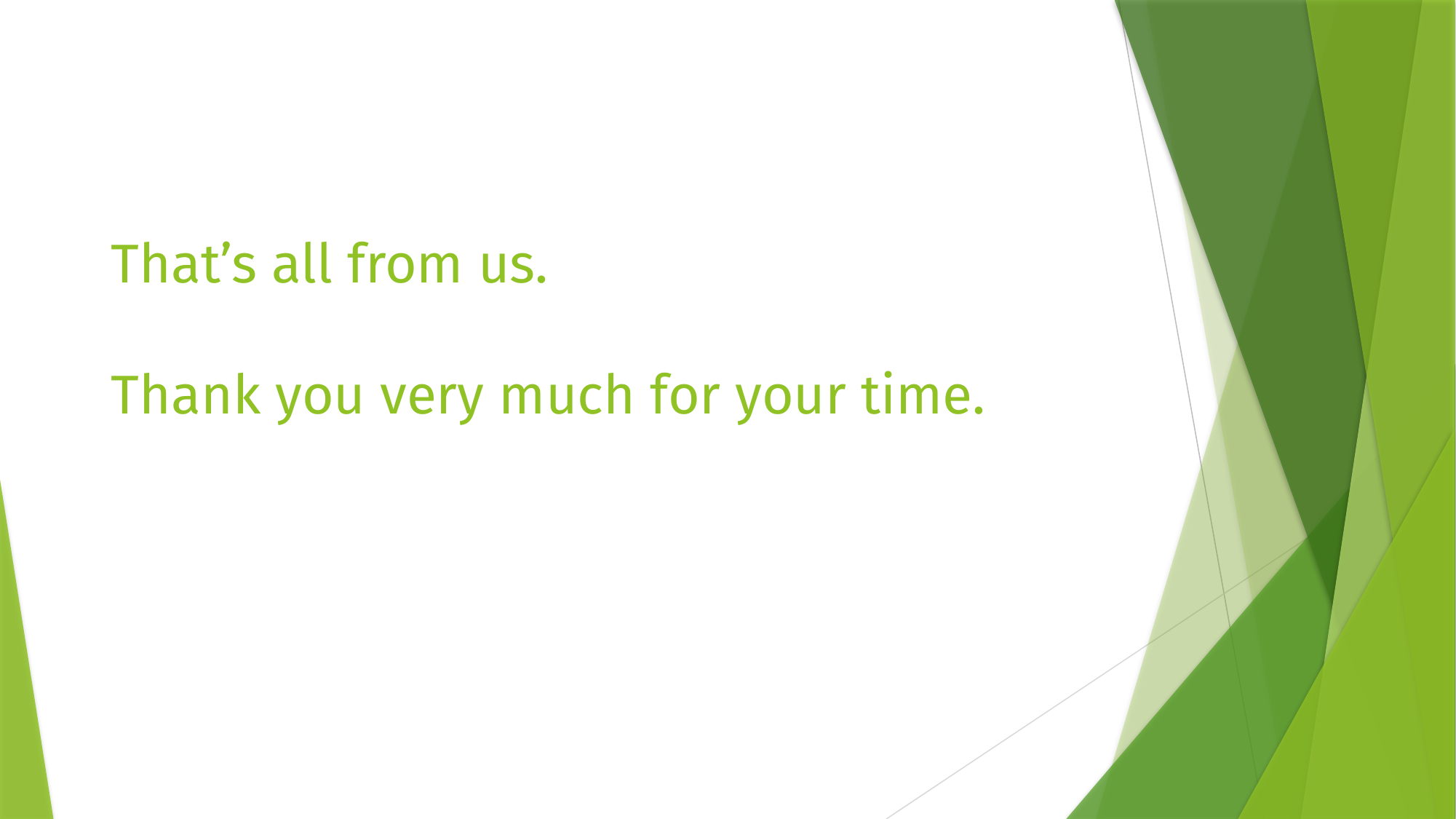

# That’s all from us. Thank you very much for your time.